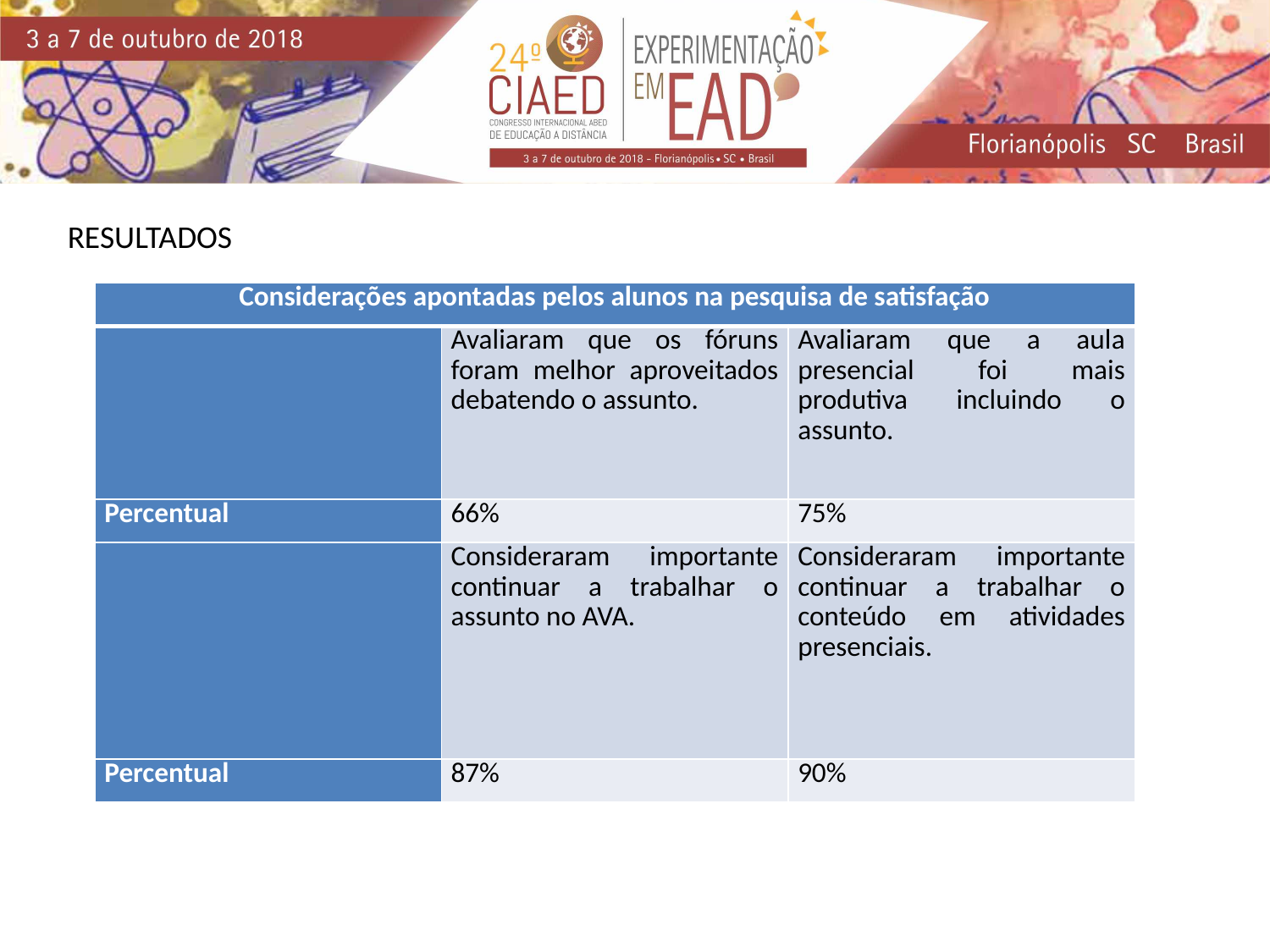

RESULTADOS
| Considerações apontadas pelos alunos na pesquisa de satisfação |  |  |
| --- | --- | --- |
|  | Avaliaram que os fóruns foram melhor aproveitados debatendo o assunto. | Avaliaram que a aula presencial foi mais produtiva incluindo o assunto. |
| Percentual | 66% | 75% |
|  | Consideraram importante continuar a trabalhar o assunto no AVA. | Consideraram importante continuar a trabalhar o conteúdo em atividades presenciais. |
| Percentual | 87% | 90% |